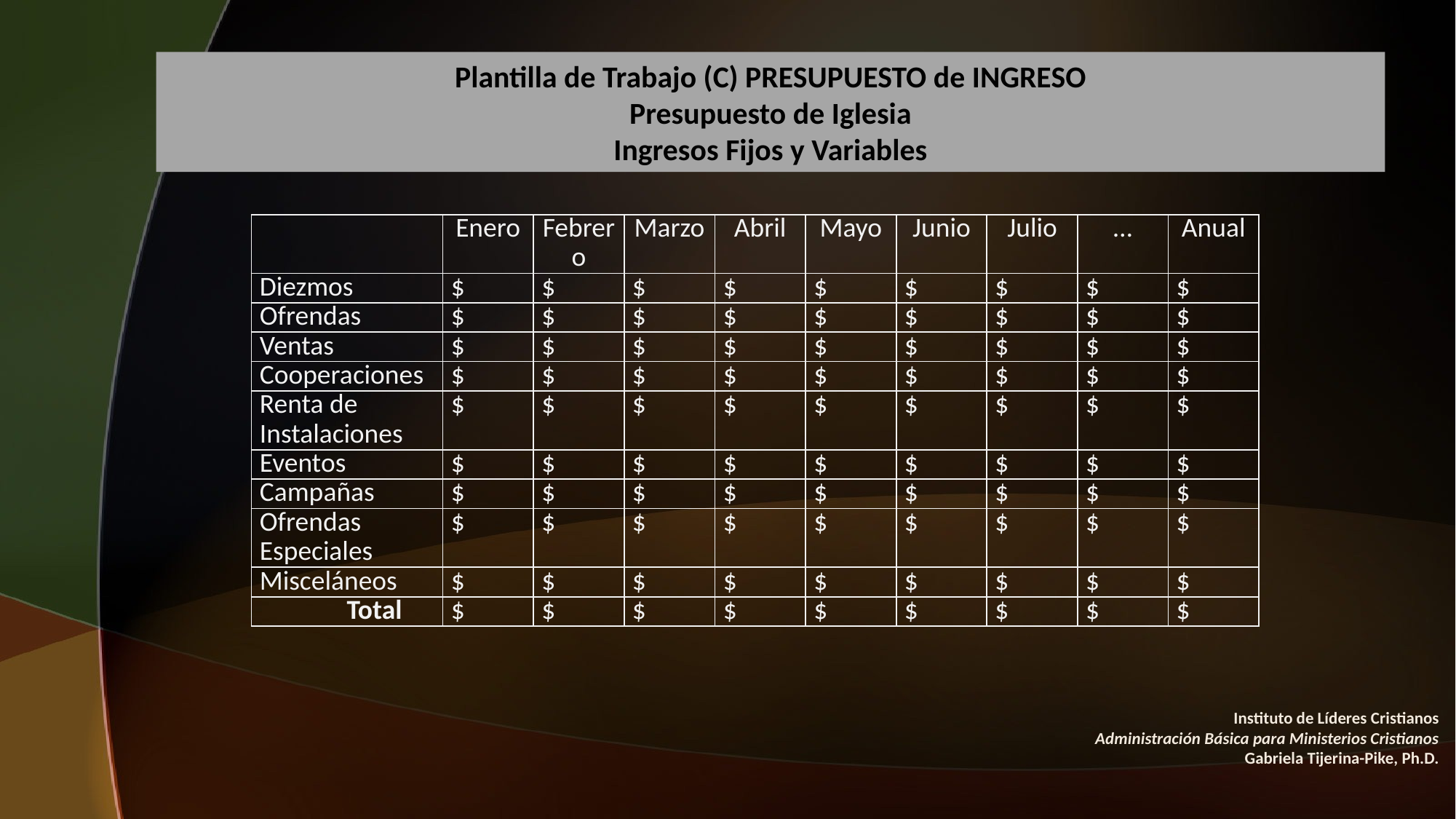

Plantilla de Trabajo (C) PRESUPUESTO de INGRESO
Presupuesto de Iglesia
Ingresos Fijos y Variables
#
|  | Enero | Febrero | Marzo | Abril | Mayo | Junio | Julio | … | Anual |
| --- | --- | --- | --- | --- | --- | --- | --- | --- | --- |
| Diezmos | $ | $ | $ | $ | $ | $ | $ | $ | $ |
| Ofrendas | $ | $ | $ | $ | $ | $ | $ | $ | $ |
| Ventas | $ | $ | $ | $ | $ | $ | $ | $ | $ |
| Cooperaciones | $ | $ | $ | $ | $ | $ | $ | $ | $ |
| Renta de Instalaciones | $ | $ | $ | $ | $ | $ | $ | $ | $ |
| Eventos | $ | $ | $ | $ | $ | $ | $ | $ | $ |
| Campañas | $ | $ | $ | $ | $ | $ | $ | $ | $ |
| Ofrendas Especiales | $ | $ | $ | $ | $ | $ | $ | $ | $ |
| Misceláneos | $ | $ | $ | $ | $ | $ | $ | $ | $ |
| Total | $ | $ | $ | $ | $ | $ | $ | $ | $ |
Instituto de Líderes Cristianos
Administración Básica para Ministerios Cristianos
Gabriela Tijerina-Pike, Ph.D.